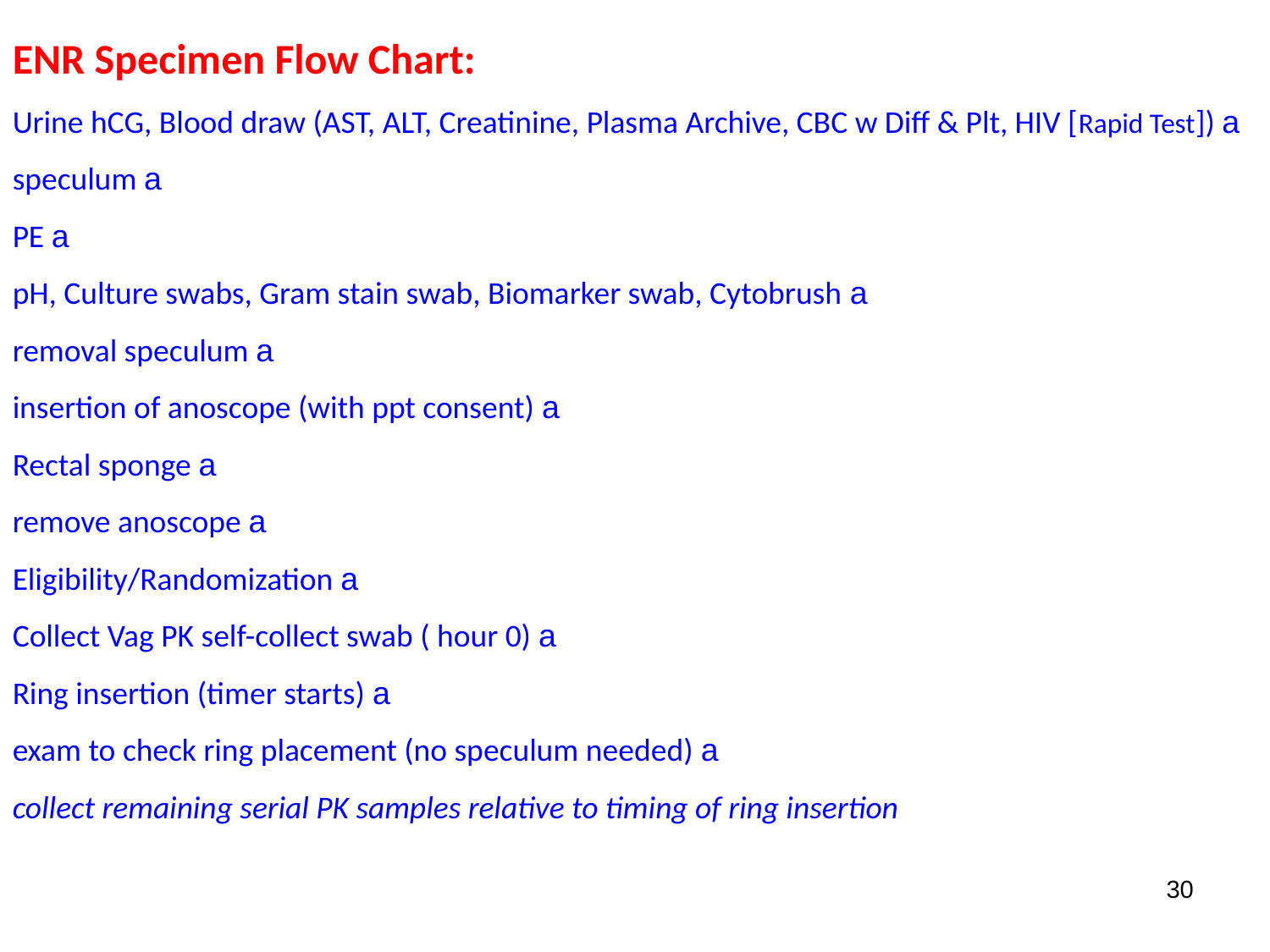

ENR Specimen Flow Chart:
Urine hCG, Blood draw (AST, ALT, Creatinine, Plasma Archive, CBC w Diff & Plt, HIV [Rapid Test]) a
speculum a
PE a
pH, Culture swabs, Gram stain swab, Biomarker swab, Cytobrush a
removal speculum a
insertion of anoscope (with ppt consent) a
Rectal sponge a
remove anoscope a
Eligibility/Randomization a
Collect Vag PK self-collect swab ( hour 0) a
Ring insertion (timer starts) a
exam to check ring placement (no speculum needed) a
collect remaining serial PK samples relative to timing of ring insertion

30